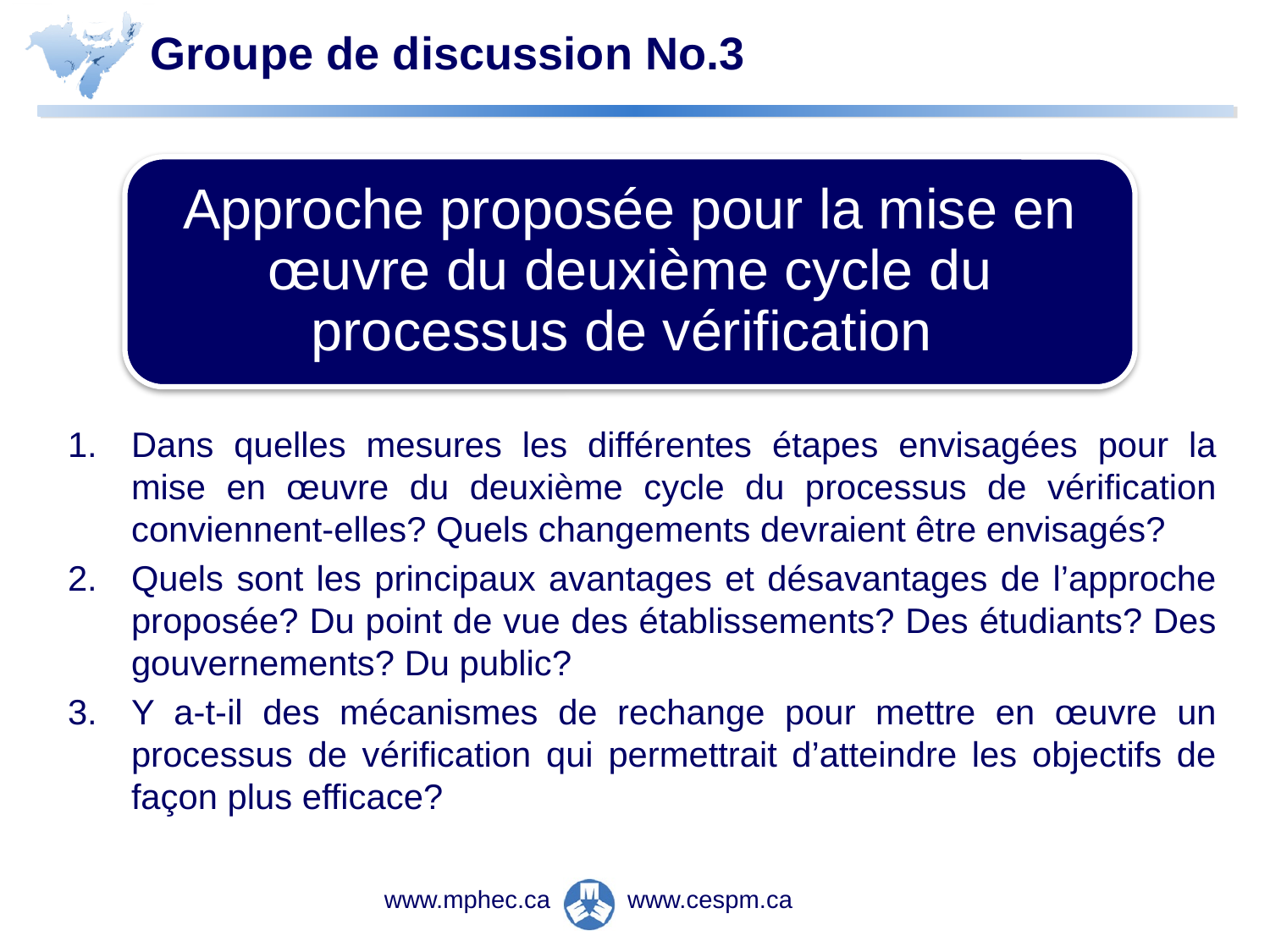

# Groupe de discussion No.3
Approche proposée pour la mise en œuvre du deuxième cycle du processus de vérification

Dans quelles mesures les différentes étapes envisagées pour la mise en œuvre du deuxième cycle du processus de vérification conviennent-elles? Quels changements devraient être envisagés?
Quels sont les principaux avantages et désavantages de l’approche proposée? Du point de vue des établissements? Des étudiants? Des gouvernements? Du public?
Y a-t-il des mécanismes de rechange pour mettre en œuvre un processus de vérification qui permettrait d’atteindre les objectifs de façon plus efficace?